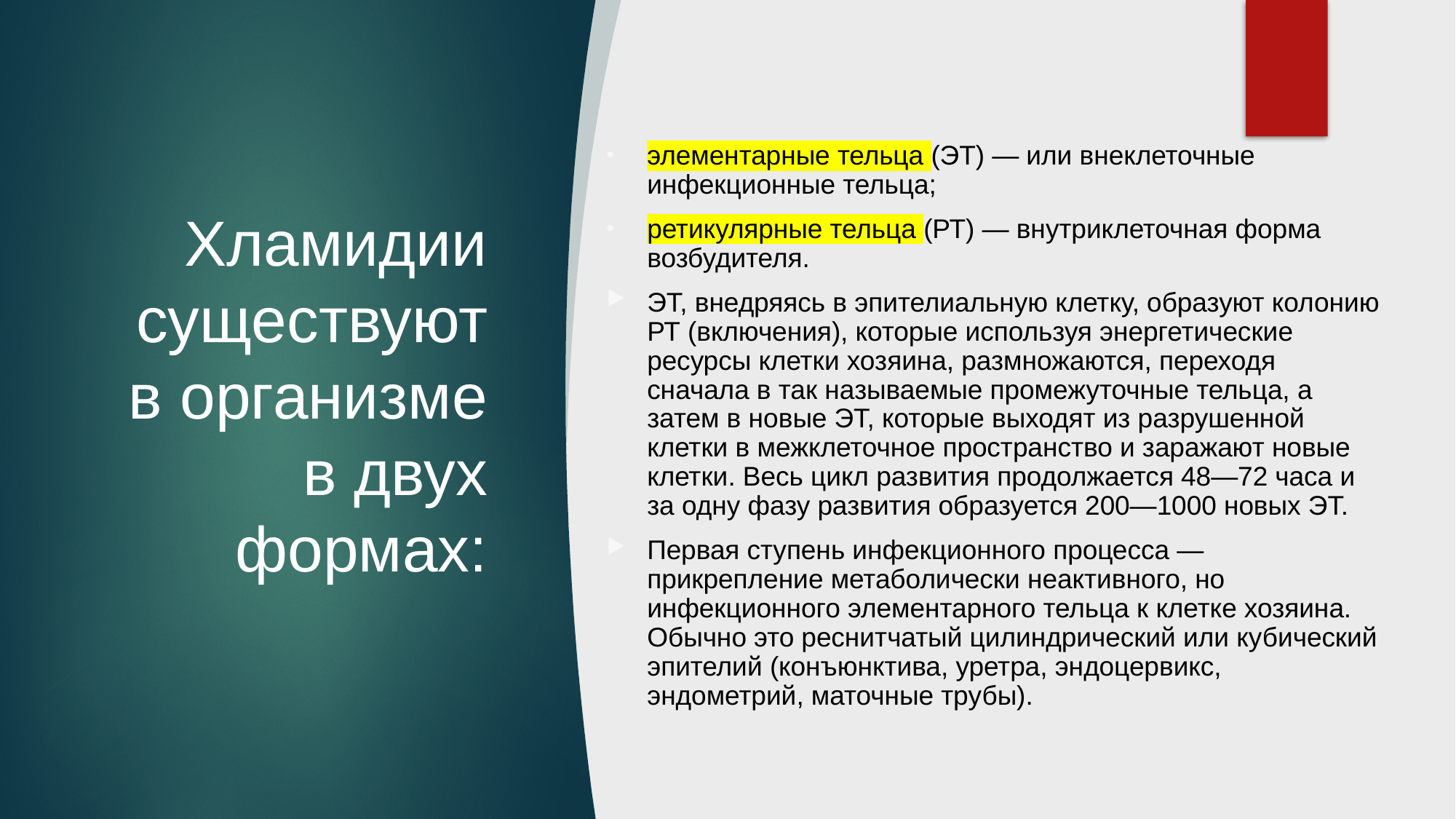

элементарные тельца (ЭТ) — или внеклеточные инфекционные тельца;
ретикулярные тельца (РТ) — внутриклеточная форма возбудителя.
ЭТ, внедряясь в эпителиальную клетку, образуют колонию РТ (включения), которые используя энергетические ресурсы клетки хозяина, размножаются, переходя сначала в так называемые промежуточные тельца, а затем в новые ЭТ, которые выходят из разрушенной клетки в межклеточное пространство и заражают новые клетки. Весь цикл развития продолжается 48—72 часа и за одну фазу развития образуется 200—1000 новых ЭТ.
Первая ступень инфекционного процесса — прикрепление метаболически неактивного, но инфекционного элементарного тельца к клетке хозяина. Обычно это реснитчатый цилиндрический или кубический эпителий (конъюнктива, уретра, эндоцервикс, эндометрий, маточные трубы).

# Хламидии существуют в организме в двух формах: